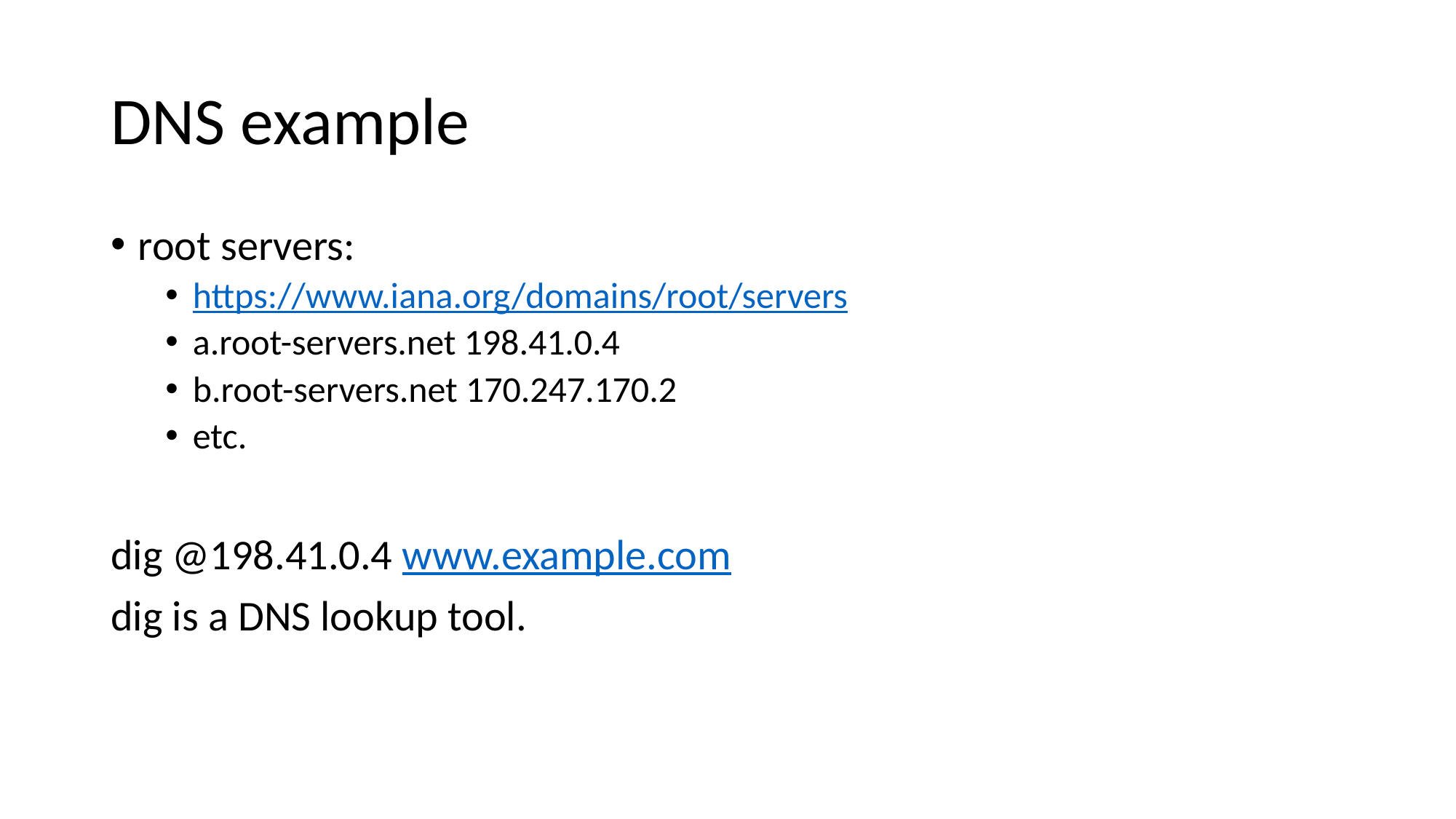

# DNS example
root servers:
https://www.iana.org/domains/root/servers
a.root-servers.net 198.41.0.4
b.root-servers.net 170.247.170.2
etc.

dig @198.41.0.4 www.example.com
dig is a DNS lookup tool.